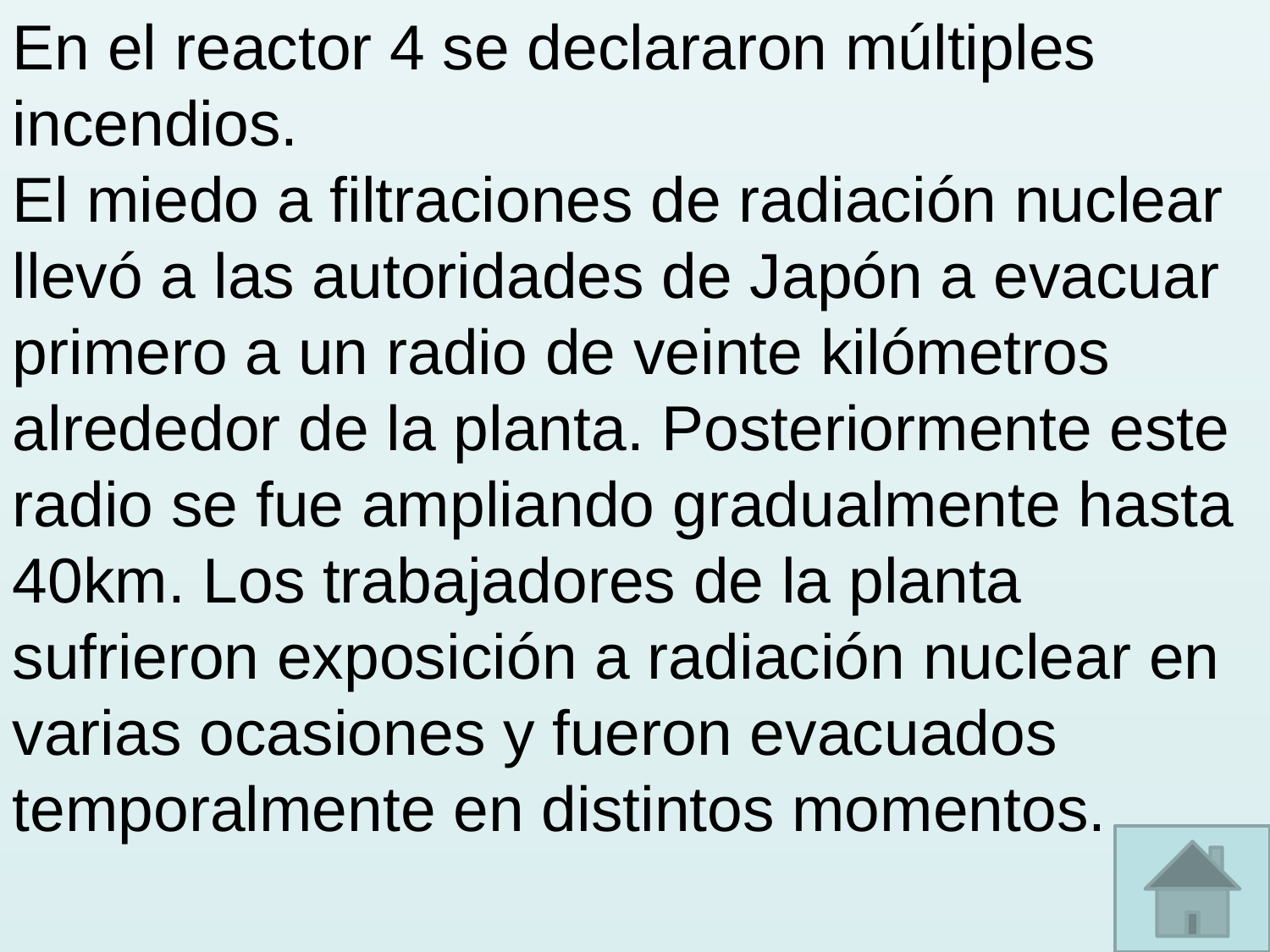

En el reactor 4 se declararon múltiples incendios.
El miedo a filtraciones de radiación nuclear llevó a las autoridades de Japón a evacuar primero a un radio de veinte kilómetros alrededor de la planta. Posteriormente este radio se fue ampliando gradualmente hasta 40km. Los trabajadores de la planta sufrieron exposición a radiación nuclear en varias ocasiones y fueron evacuados temporalmente en distintos momentos.